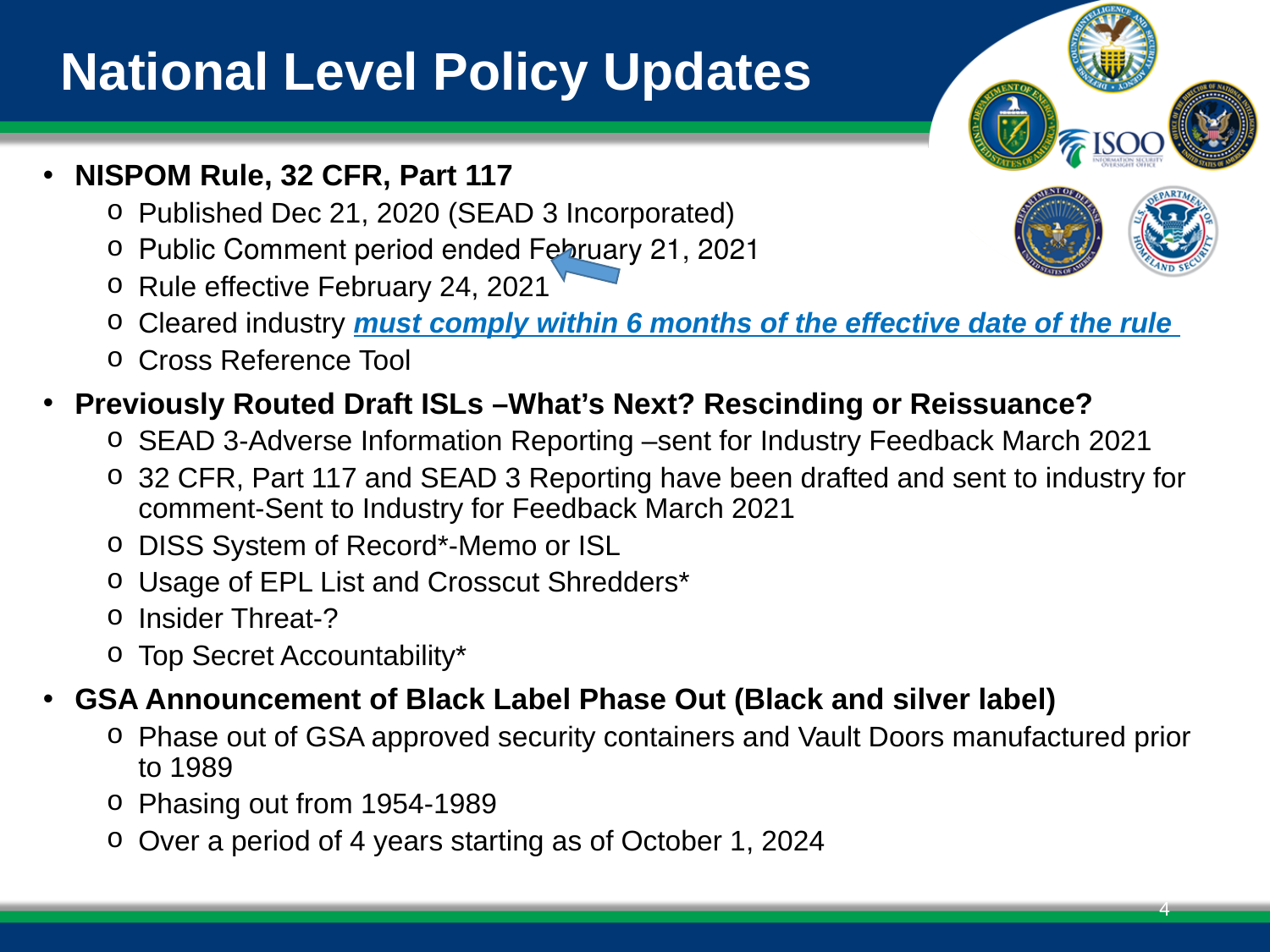

# National Level Policy Updates
NISPOM Rule, 32 CFR, Part 117
Published Dec 21, 2020 (SEAD 3 Incorporated)
Public Comment period ended February 21, 2021
Rule effective February 24, 2021
Cleared industry must comply within 6 months of the effective date of the rule
Cross Reference Tool
Previously Routed Draft ISLs –What’s Next? Rescinding or Reissuance?
SEAD 3-Adverse Information Reporting –sent for Industry Feedback March 2021
32 CFR, Part 117 and SEAD 3 Reporting have been drafted and sent to industry for comment-Sent to Industry for Feedback March 2021
DISS System of Record*-Memo or ISL
Usage of EPL List and Crosscut Shredders*
Insider Threat-?
Top Secret Accountability*
GSA Announcement of Black Label Phase Out (Black and silver label)
Phase out of GSA approved security containers and Vault Doors manufactured prior to 1989
Phasing out from 1954-1989
Over a period of 4 years starting as of October 1, 2024

4